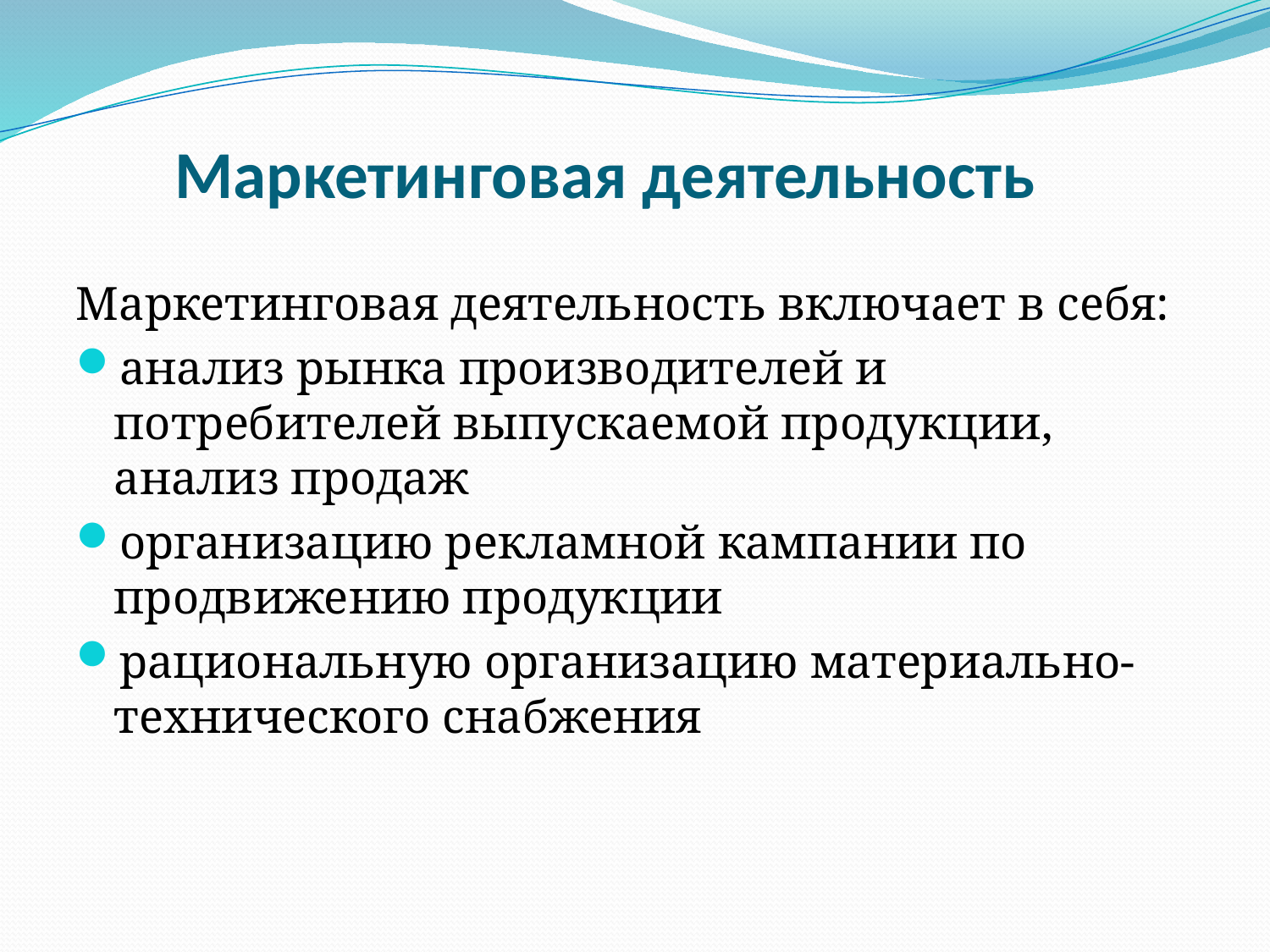

# Маркетинговая деятельность
Маркетинговая деятельность включает в себя:
анализ рынка производителей и потребителей выпускаемой продукции, анализ продаж
организацию рекламной кампании по продвижению продукции
рациональную организацию материально-технического снабжения